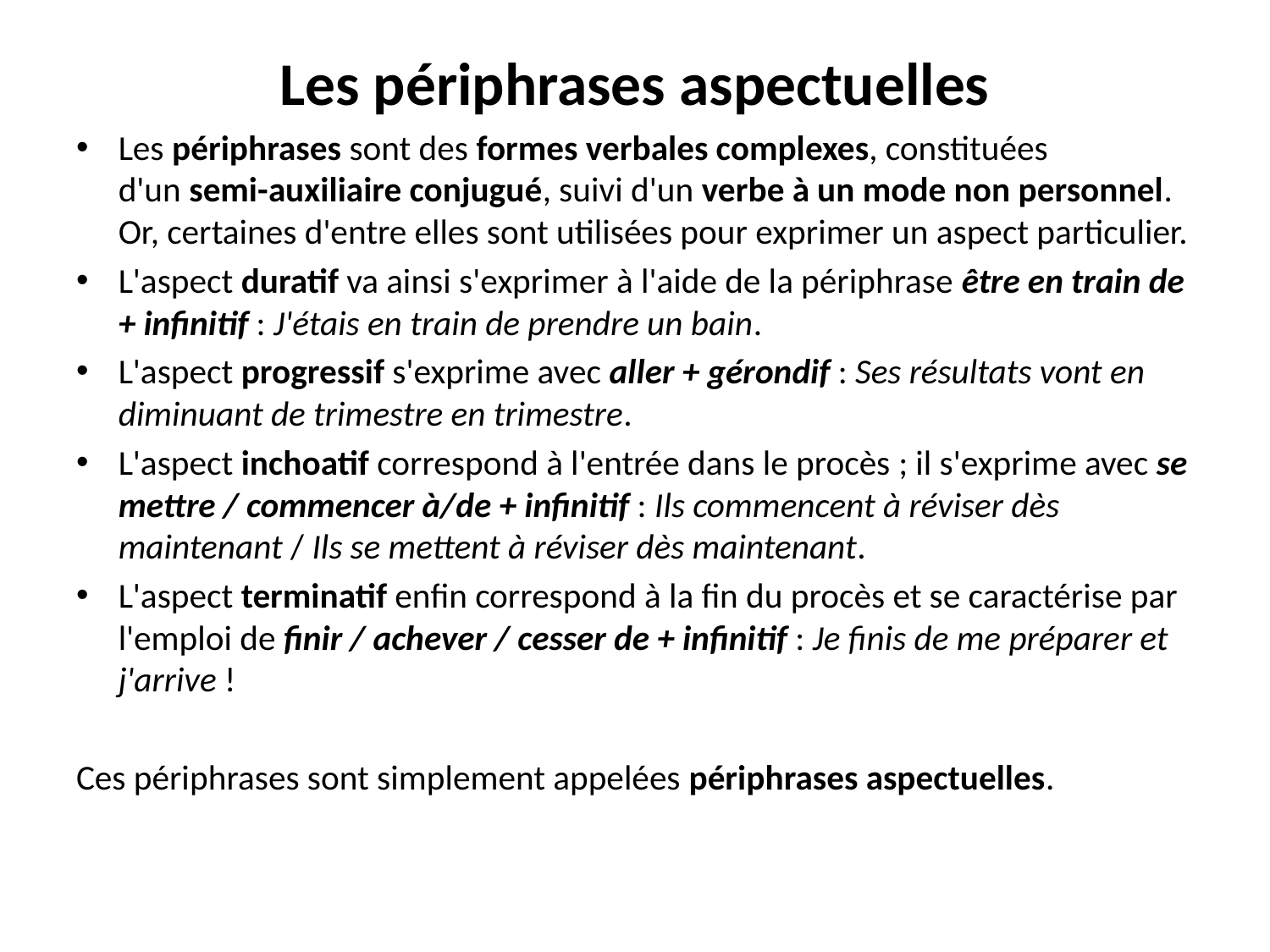

# Les périphrases aspectuelles
Les périphrases sont des formes verbales complexes, constituées d'un semi-auxiliaire conjugué, suivi d'un verbe à un mode non personnel.
Or, certaines d'entre elles sont utilisées pour exprimer un aspect particulier.
L'aspect duratif va ainsi s'exprimer à l'aide de la périphrase être en train de + infinitif : J'étais en train de prendre un bain.
L'aspect progressif s'exprime avec aller + gérondif : Ses résultats vont en diminuant de trimestre en trimestre.
L'aspect inchoatif correspond à l'entrée dans le procès ; il s'exprime avec se mettre / commencer à/de + infinitif : Ils commencent à réviser dès maintenant / Ils se mettent à réviser dès maintenant.
L'aspect terminatif enfin correspond à la fin du procès et se caractérise par l'emploi de finir / achever / cesser de + infinitif : Je finis de me préparer et j'arrive !

Ces périphrases sont simplement appelées périphrases aspectuelles.